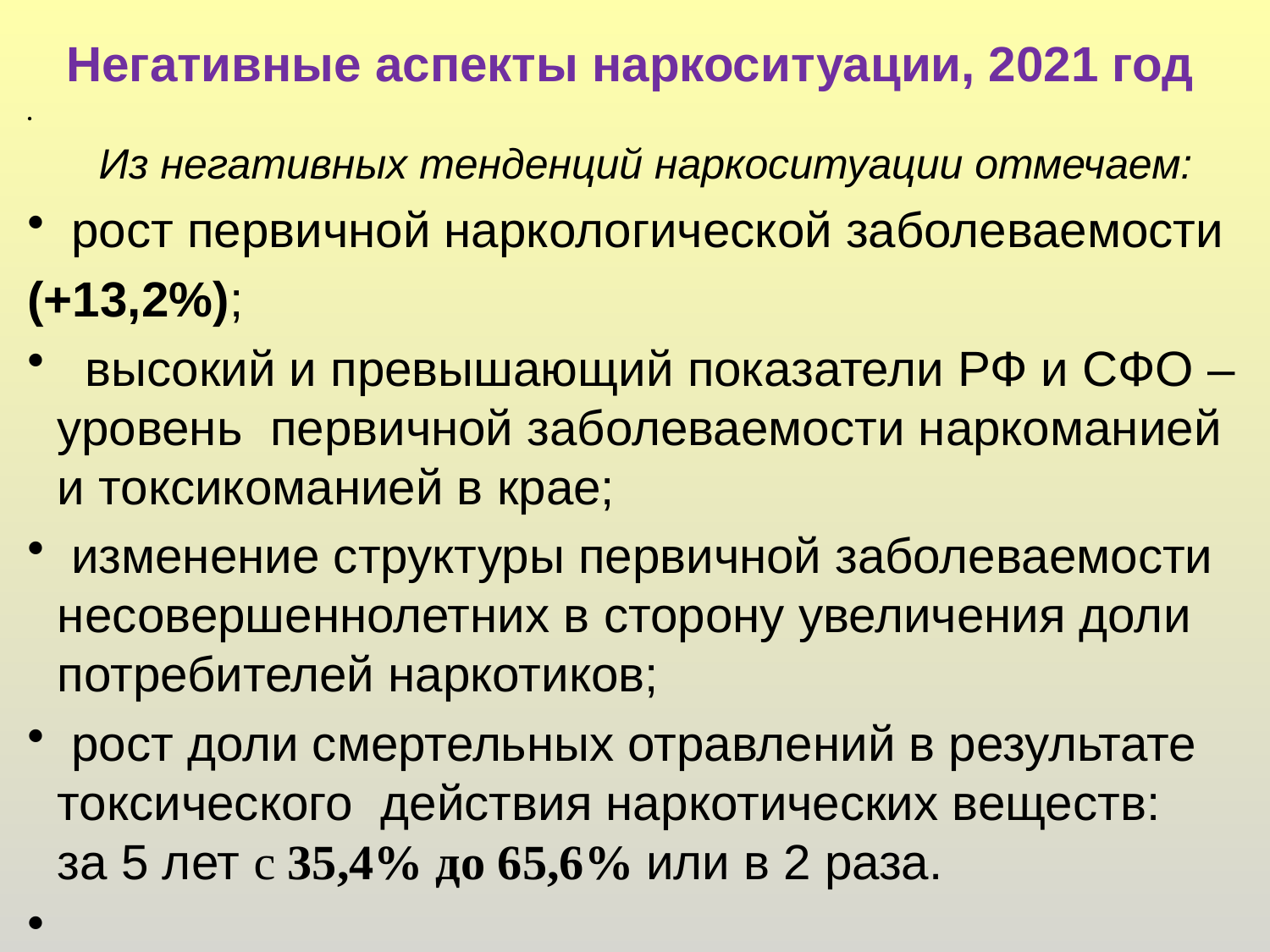

# Негативные аспекты наркоситуации, 2021 год
   Из негативных тенденций наркоситуации отмечаем:
 рост первичной наркологической заболеваемости
(+13,2%);
  высокий и превышающий показатели РФ и СФО – уровень  первичной заболеваемости наркоманией
и токсикоманией в крае;
 изменение структуры первичной заболеваемости несовершеннолетних в сторону увеличения доли потребителей наркотиков;
 рост доли смертельных отравлений в результате токсического  действия наркотических веществ:
за 5 лет с 35,4% до 65,6% или в 2 раза.